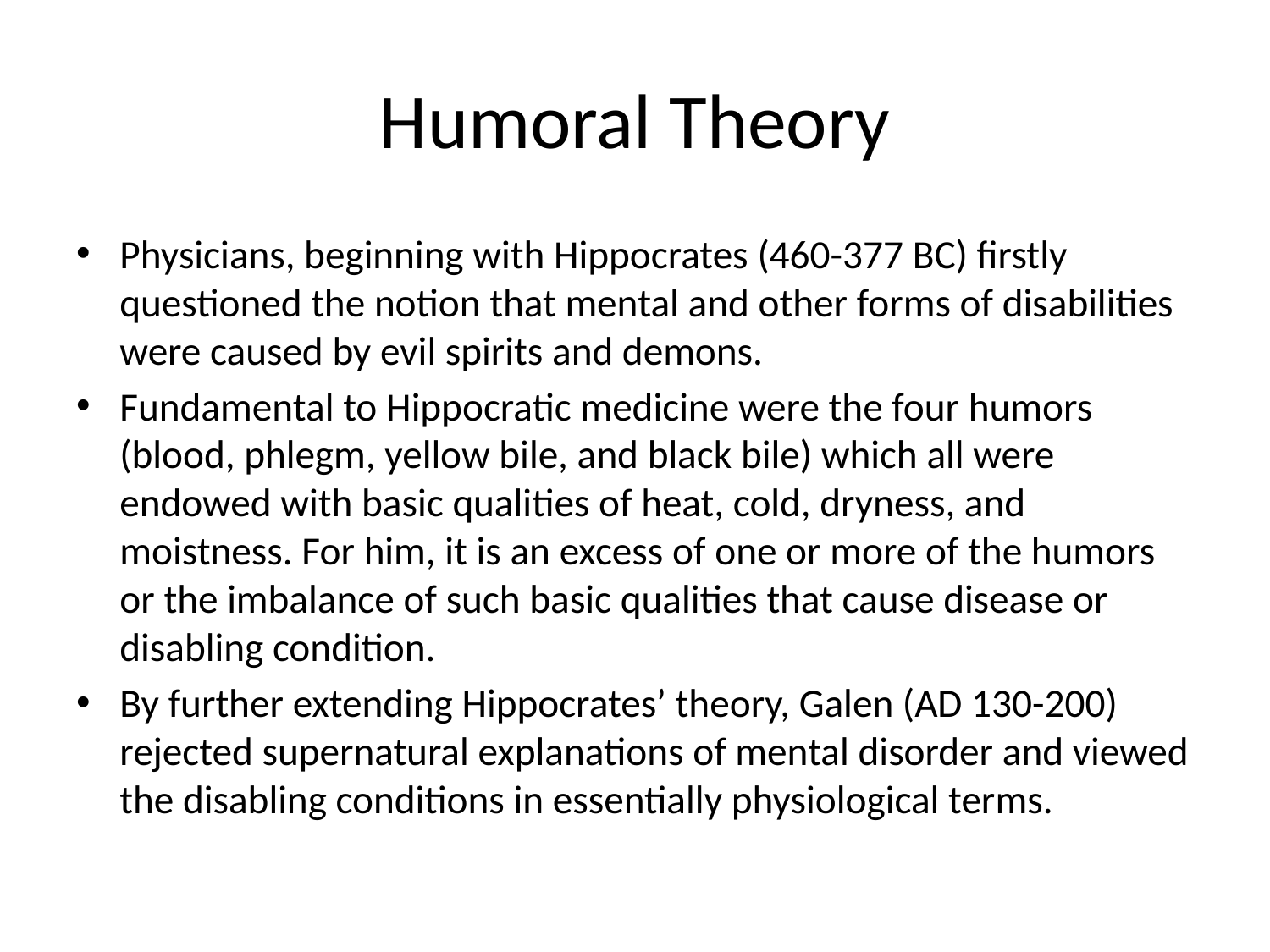

# Humoral Theory
Physicians, beginning with Hippocrates (460-377 BC) firstly questioned the notion that mental and other forms of disabilities were caused by evil spirits and demons.
Fundamental to Hippocratic medicine were the four humors (blood, phlegm, yellow bile, and black bile) which all were endowed with basic qualities of heat, cold, dryness, and moistness. For him, it is an excess of one or more of the humors or the imbalance of such basic qualities that cause disease or disabling condition.
By further extending Hippocrates’ theory, Galen (AD 130-200) rejected supernatural explanations of mental disorder and viewed the disabling conditions in essentially physiological terms.